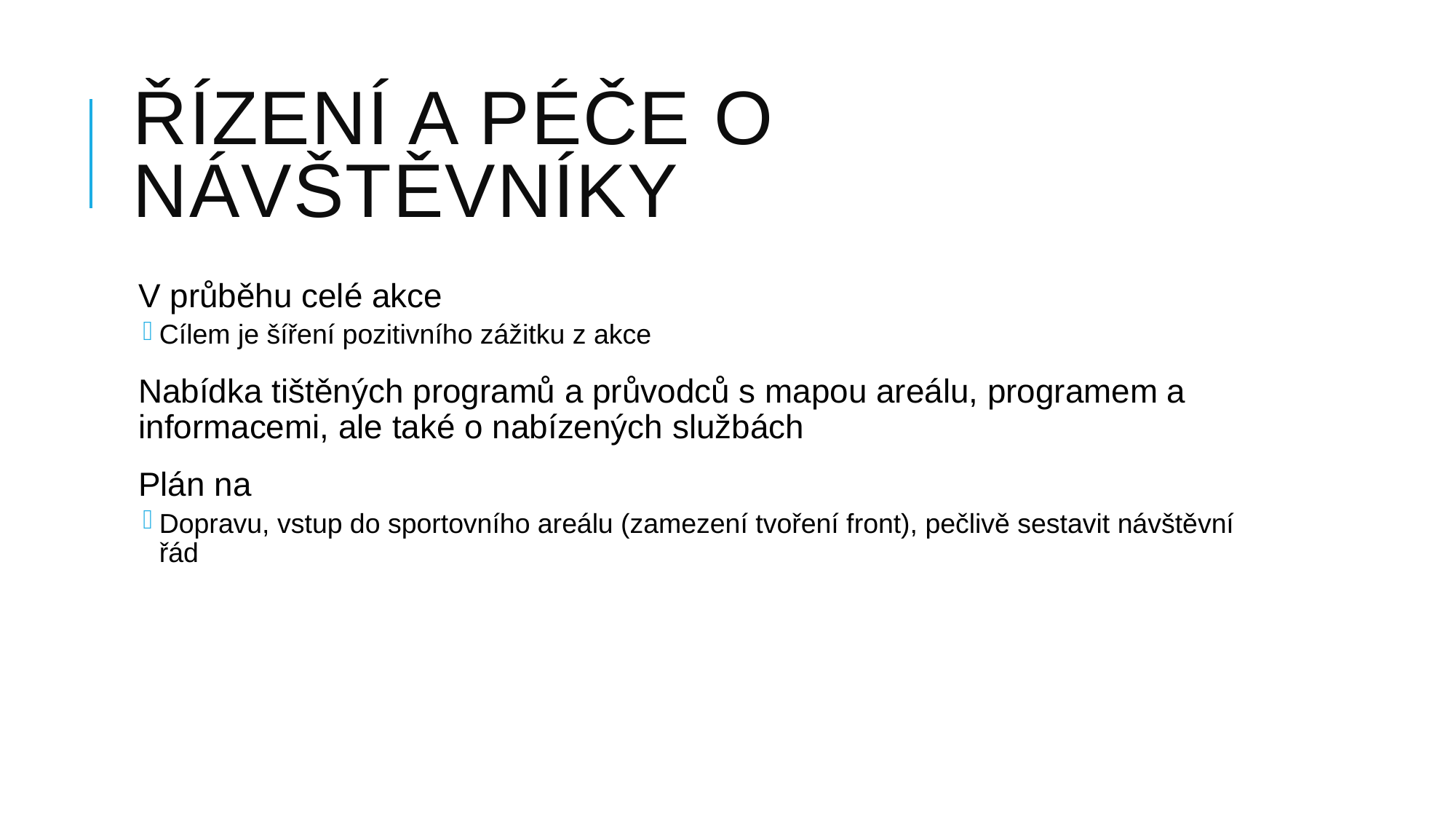

# Řízení a péče o návštěvníky
V průběhu celé akce
Cílem je šíření pozitivního zážitku z akce
Nabídka tištěných programů a průvodců s mapou areálu, programem a informacemi, ale také o nabízených službách
Plán na
Dopravu, vstup do sportovního areálu (zamezení tvoření front), pečlivě sestavit návštěvní řád